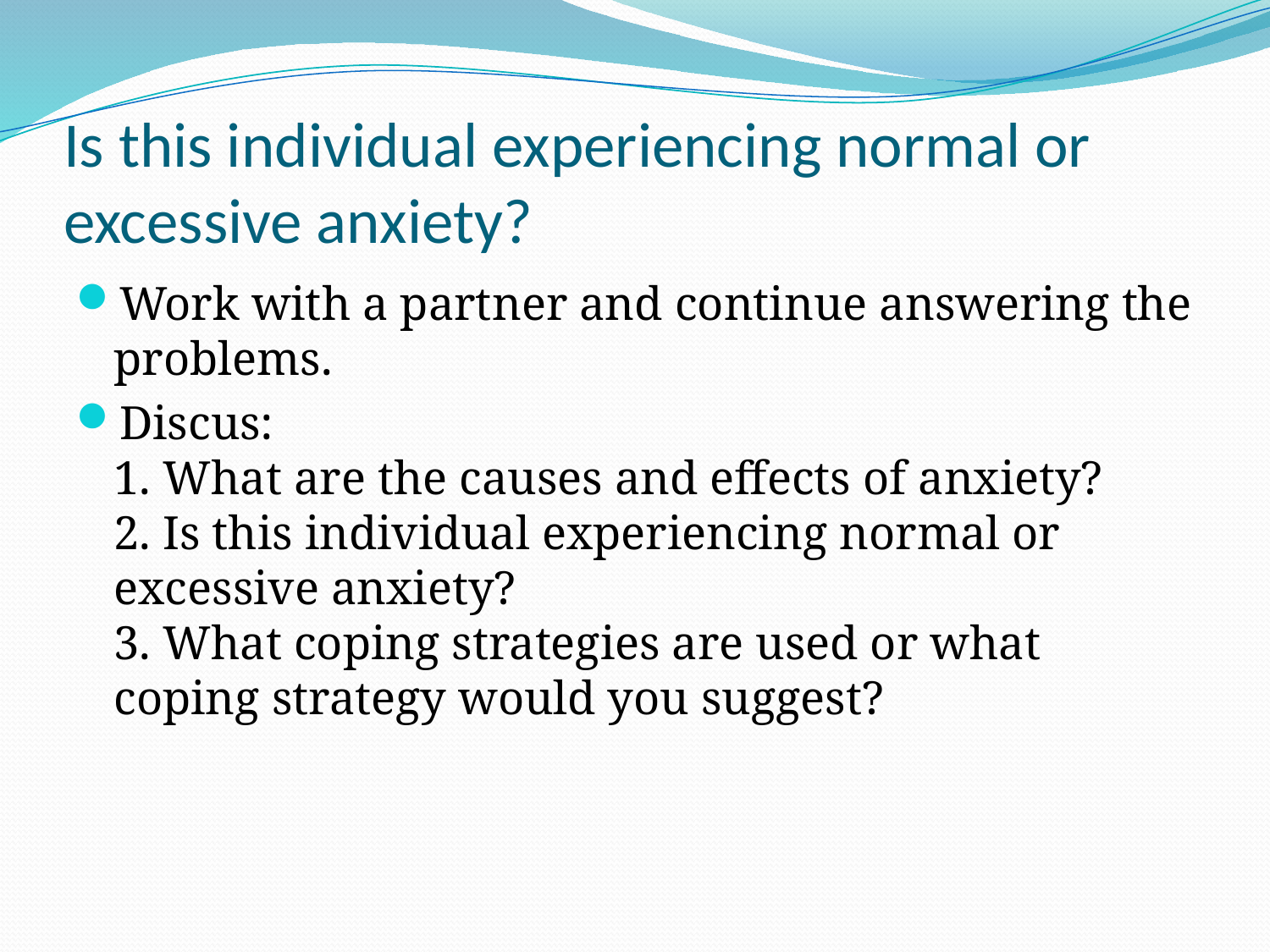

# Is this individual experiencing normal or excessive anxiety?
Work with a partner and continue answering the problems.
Discus:
1. What are the causes and effects of anxiety?
2. Is this individual experiencing normal or excessive anxiety?
3. What coping strategies are used or what coping strategy would you suggest?